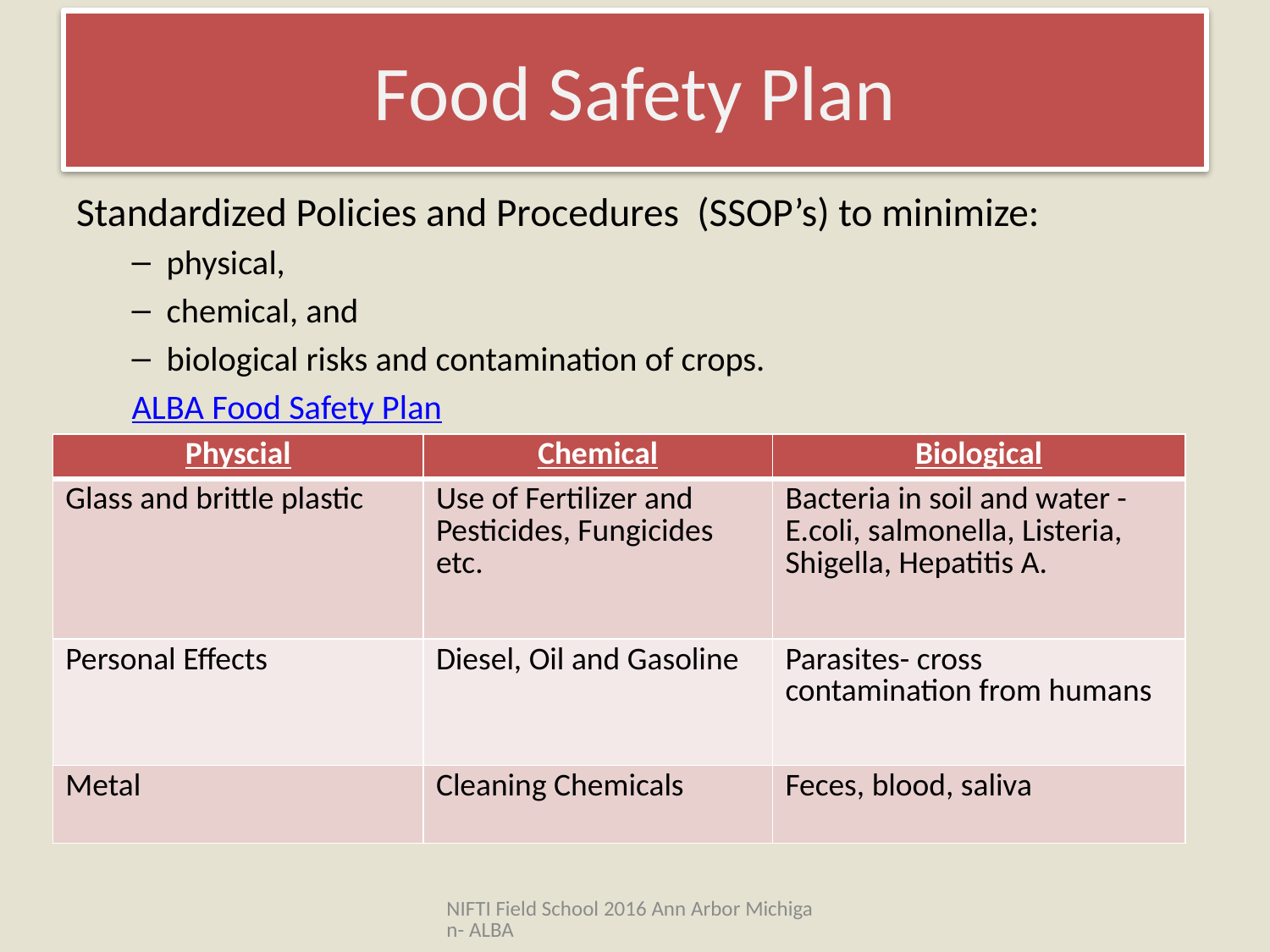

# Food Safety Plan
Standardized Policies and Procedures  (SSOP’s) to minimize:
physical,
chemical, and
biological risks and contamination of crops.
ALBA Food Safety Plan

| Physcial | Chemical | Biological |
| --- | --- | --- |
| Glass and brittle plastic | Use of Fertilizer and Pesticides, Fungicides etc. | Bacteria in soil and water -E.coli, salmonella, Listeria, Shigella, Hepatitis A. |
| Personal Effects | Diesel, Oil and Gasoline | Parasites- cross contamination from humans |
| Metal | Cleaning Chemicals | Feces, blood, saliva |
NIFTI Field School 2016 Ann Arbor Michigan- ALBA